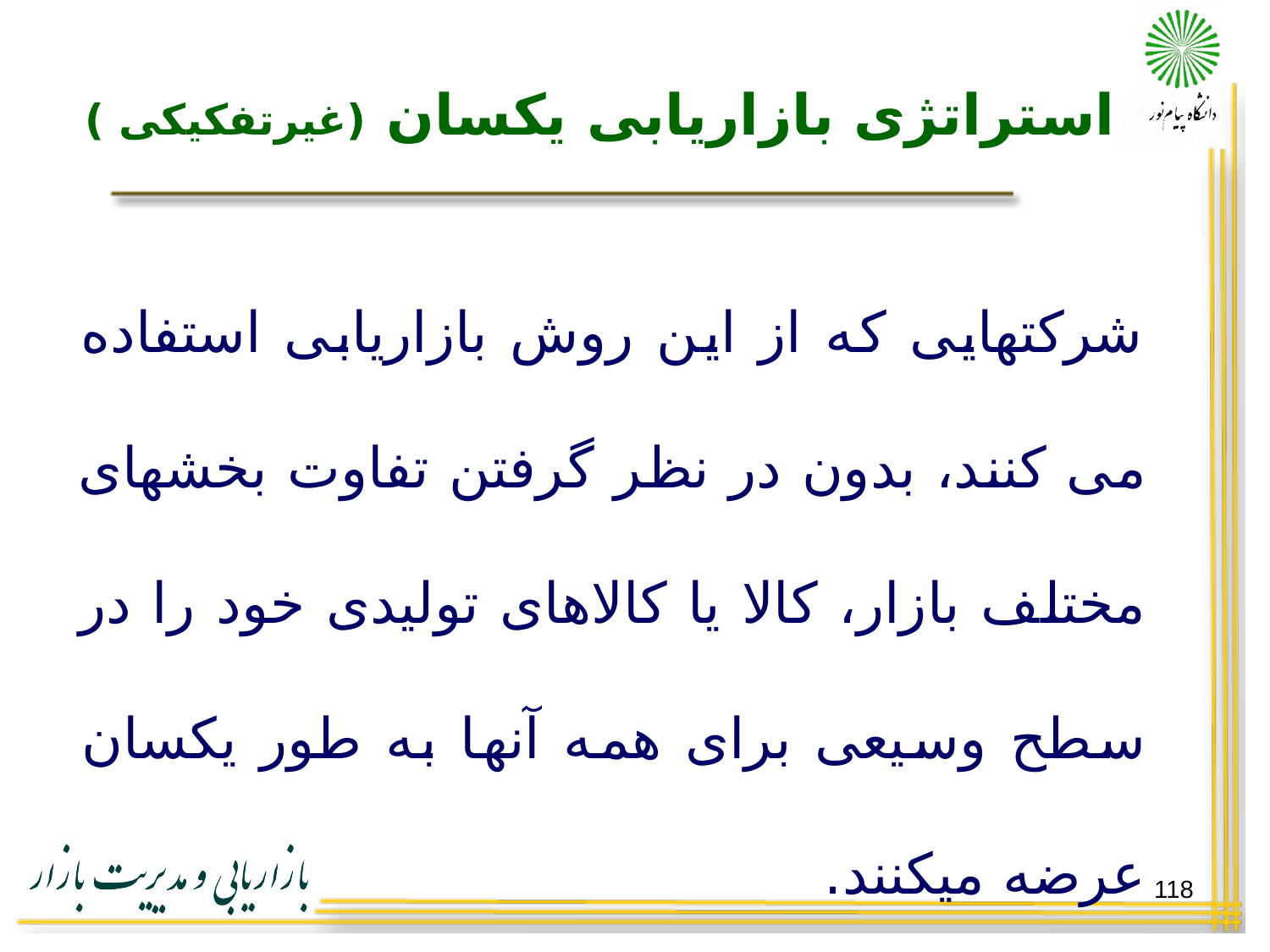

# استراتژی بازاریابی یکسان (غیرتفکیکی )
شرکتهایی که از این روش بازاریابی استفاده می کنند، بدون در نظر گرفتن تفاوت بخشهای مختلف بازار، کالا یا کالاهای تولیدی خود را در سطح وسیعی برای همه آنها به طور یکسان عرضه میکنند.
118